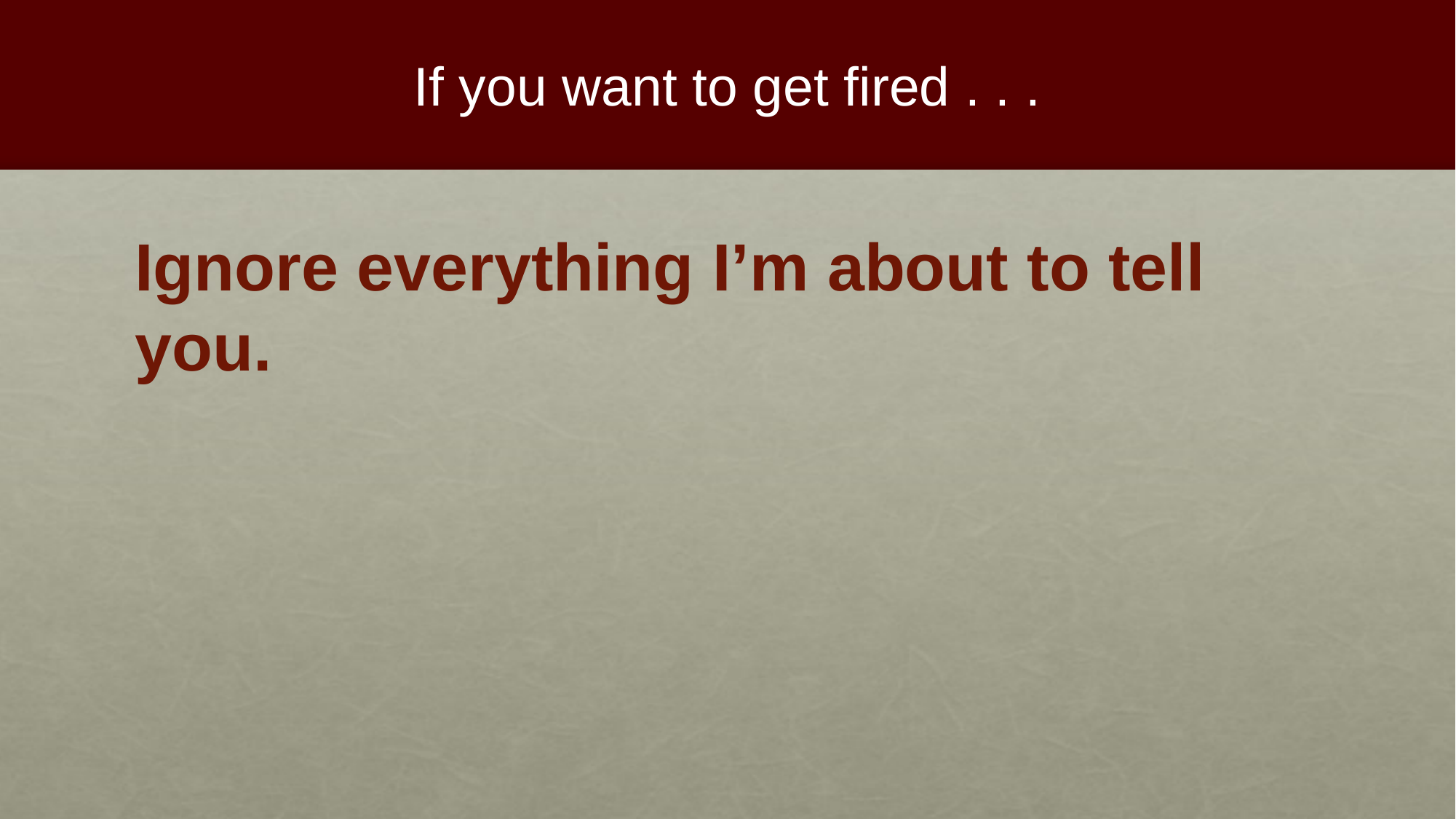

# If you want to get fired . . .
Ignore everything I’m about to tell you.